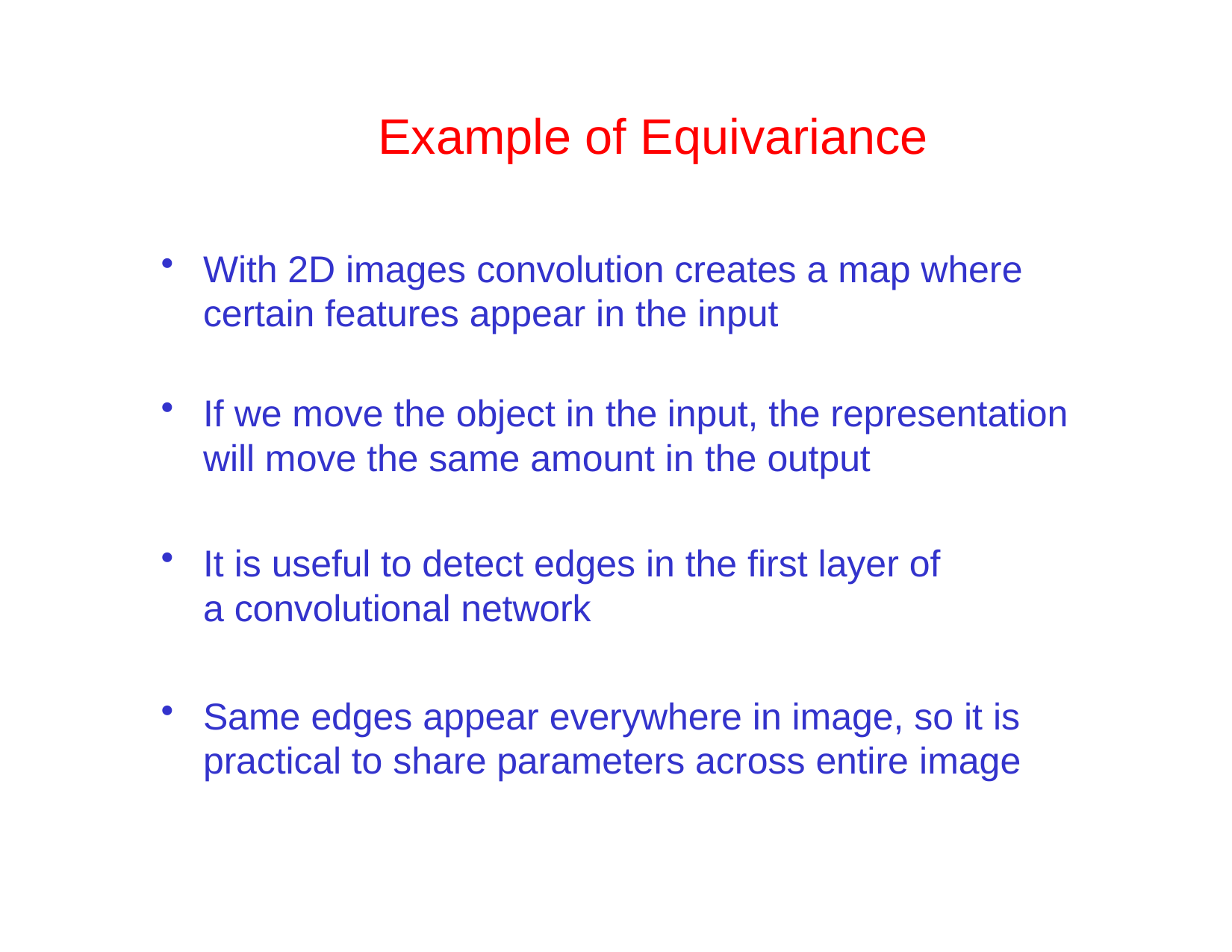

# Example of Equivariance
With 2D images convolution creates a map where  certain features appear in the input

If we move the object in the input, the representation  will move the same amount in the output

It is useful to detect edges in the first layer of a convolutional network

Same edges appear everywhere in image, so it is  practical to share parameters across entire image